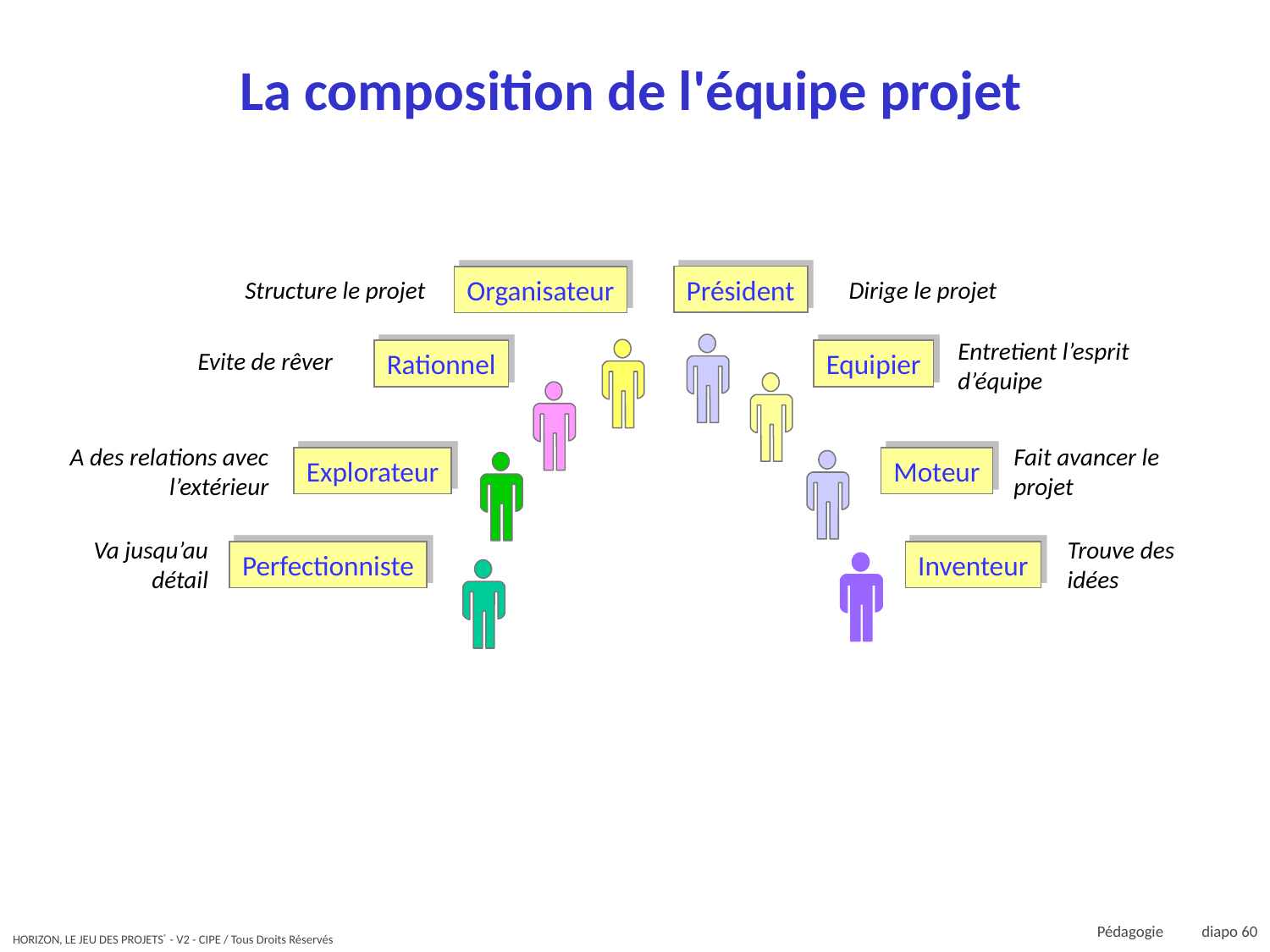

# La composition de l'équipe projet
Président
Dirige le projet

Organisateur
Structure le projet

Entretient l’esprit d’équipe
Equipier

Evite de rêver
Rationnel

A des relations avec l’extérieur
Explorateur

Fait avancer le projet
Moteur

Va jusqu’au détail
Perfectionniste

Trouve des idées
Inventeur